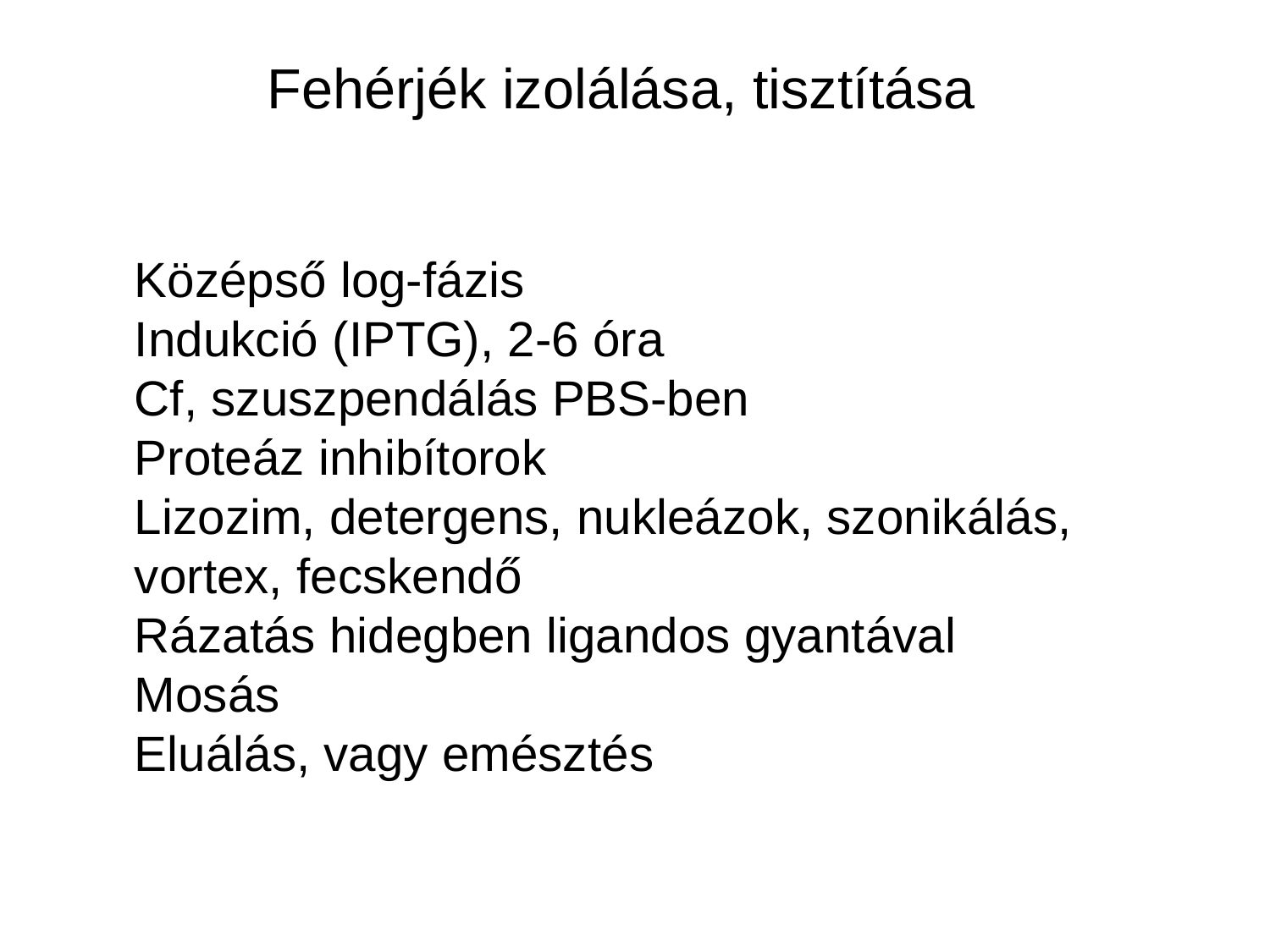

Fehérjék izolálása, tisztítása
Középső log-fázis
Indukció (IPTG), 2-6 óra
Cf, szuszpendálás PBS-ben
Proteáz inhibítorok
Lizozim, detergens, nukleázok, szonikálás,
vortex, fecskendő
Rázatás hidegben ligandos gyantával
Mosás
Eluálás, vagy emésztés